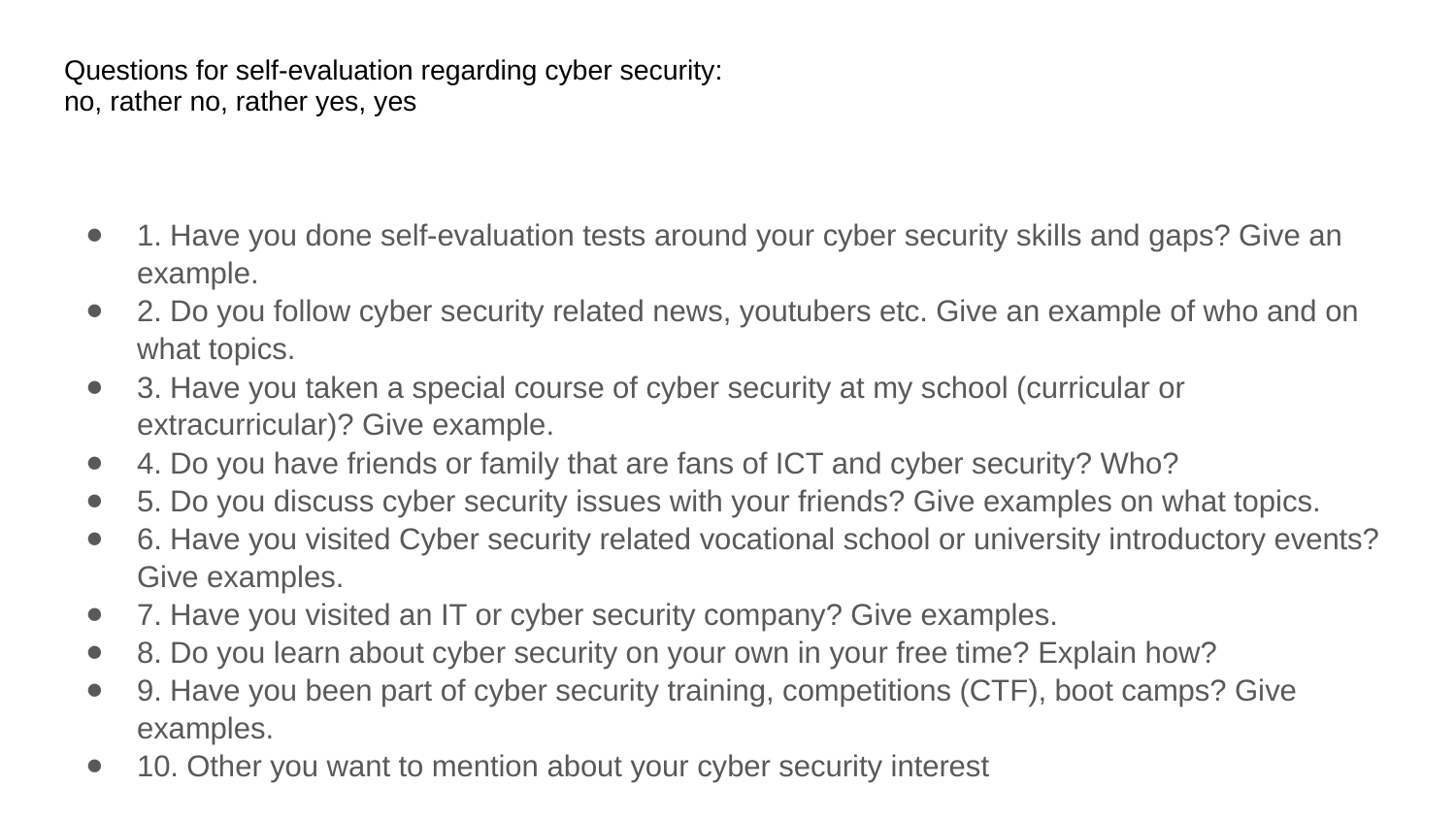

# Questions for self-evaluation regarding cyber security: no, rather no, rather yes, yes
1. Have you done self-evaluation tests around your cyber security skills and gaps? Give an example.
2. Do you follow cyber security related news, youtubers etc. Give an example of who and on what topics.
3. Have you taken a special course of cyber security at my school (curricular or extracurricular)? Give example.
4. Do you have friends or family that are fans of ICT and cyber security? Who?
5. Do you discuss cyber security issues with your friends? Give examples on what topics.
6. Have you visited Cyber security related vocational school or university introductory events? Give examples.
7. Have you visited an IT or cyber security company? Give examples.
8. Do you learn about cyber security on your own in your free time? Explain how?
9. Have you been part of cyber security training, competitions (CTF), boot camps? Give examples.
10. Other you want to mention about your cyber security interest